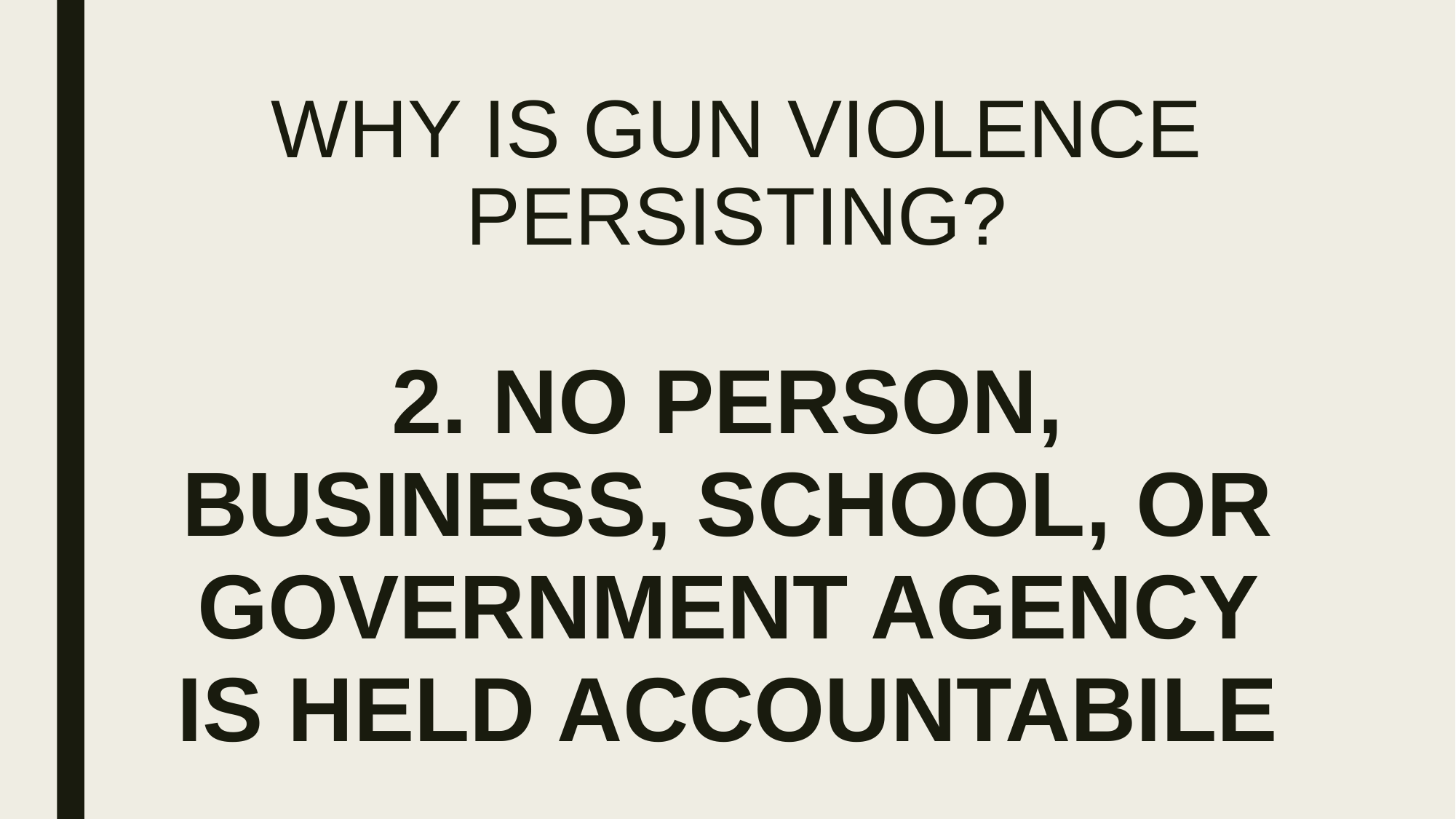

# WHY IS GUN VIOLENCE PERSISTING?
2. NO PERSON, BUSINESS, SCHOOL, OR GOVERNMENT AGENCY IS HELD ACCOUNTABILE